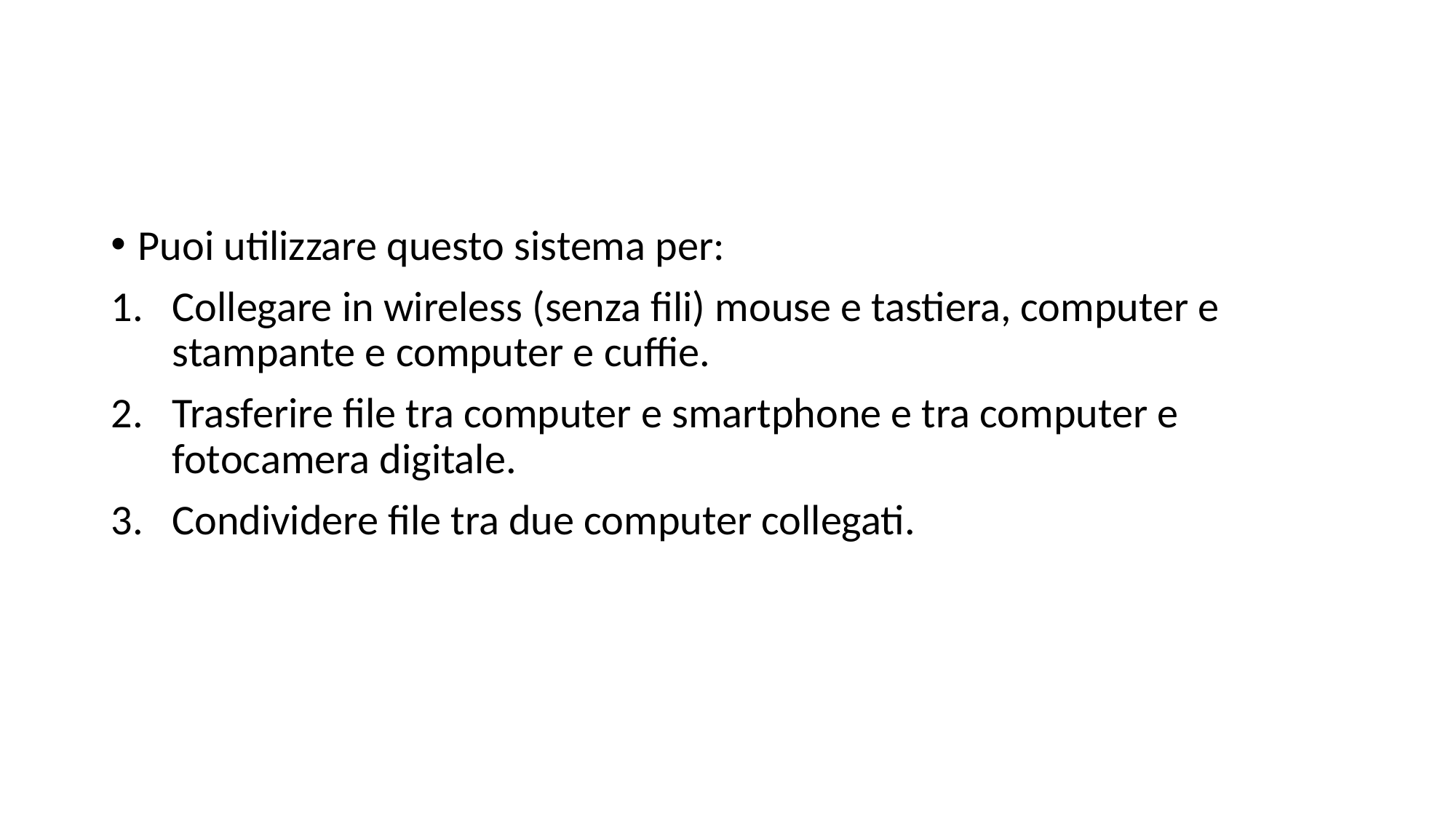

Puoi utilizzare questo sistema per:
Collegare in wireless (senza fili) mouse e tastiera, computer e stampante e computer e cuffie.
Trasferire file tra computer e smartphone e tra computer e fotocamera digitale.
Condividere file tra due computer collegati.